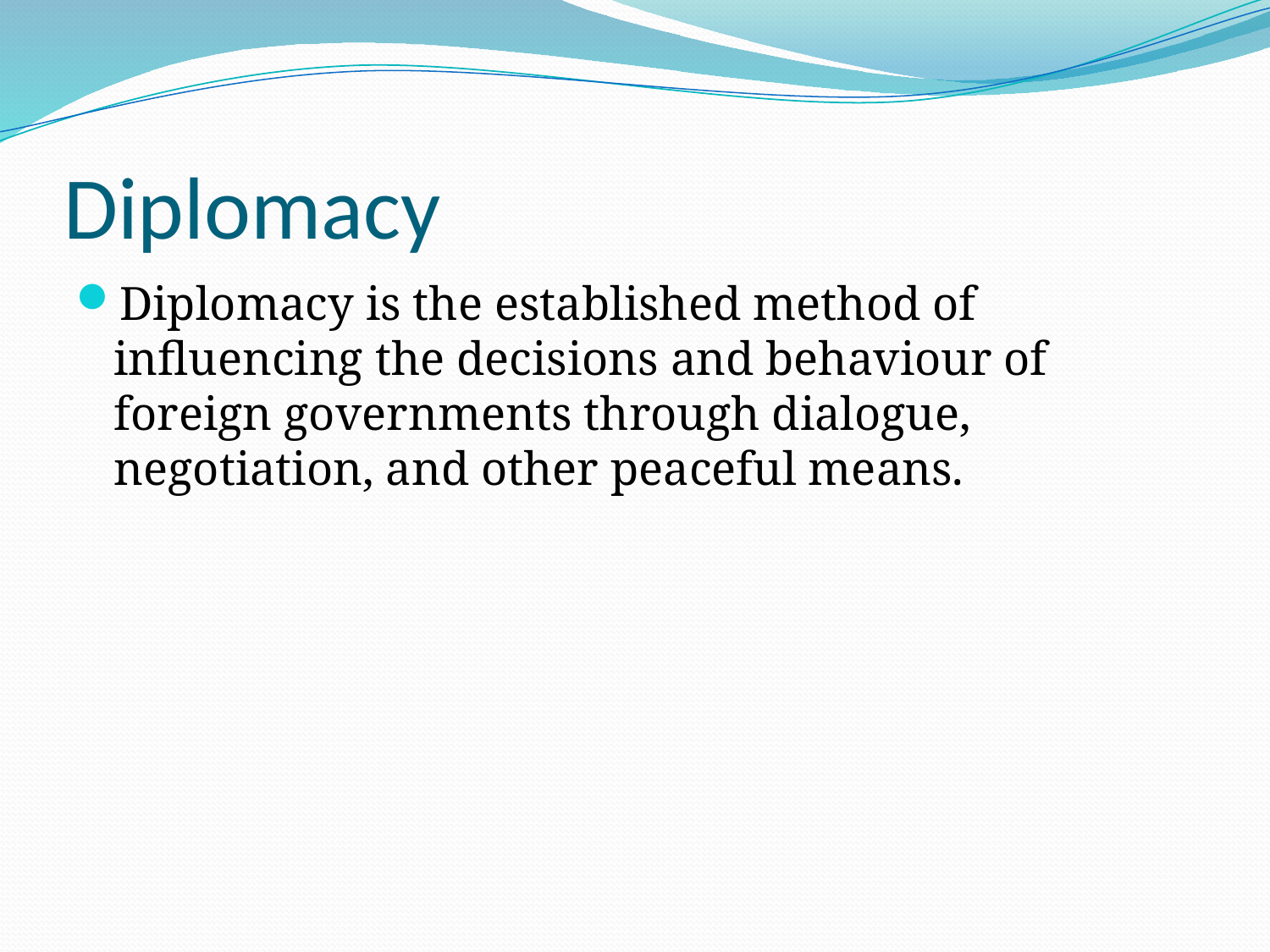

# Diplomacy
Diplomacy is the established method of influencing the decisions and behaviour of foreign governments through dialogue, negotiation, and other peaceful means.